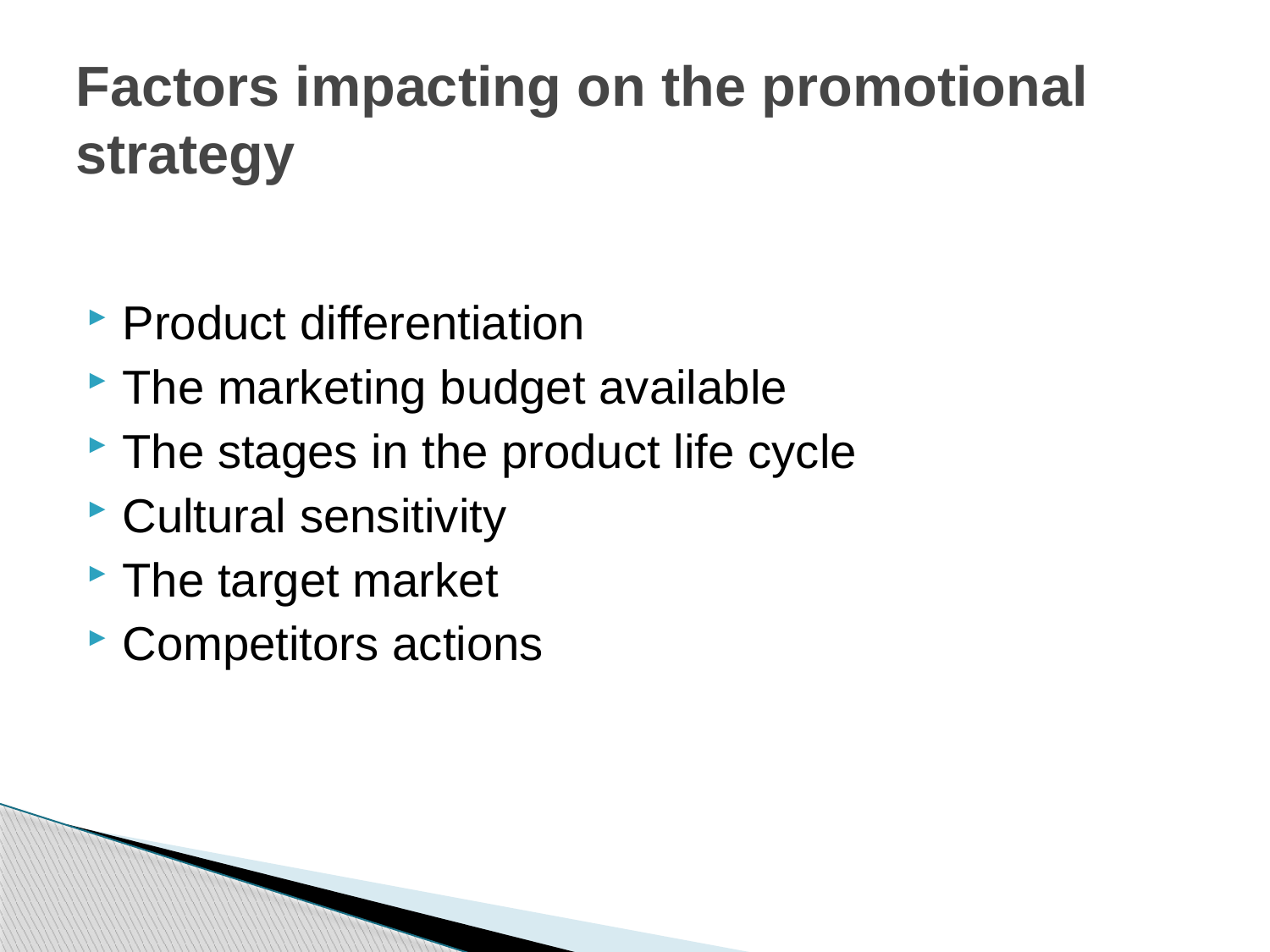

# Factors impacting on the promotional strategy
Product differentiation
The marketing budget available
The stages in the product life cycle
Cultural sensitivity
The target market
Competitors actions